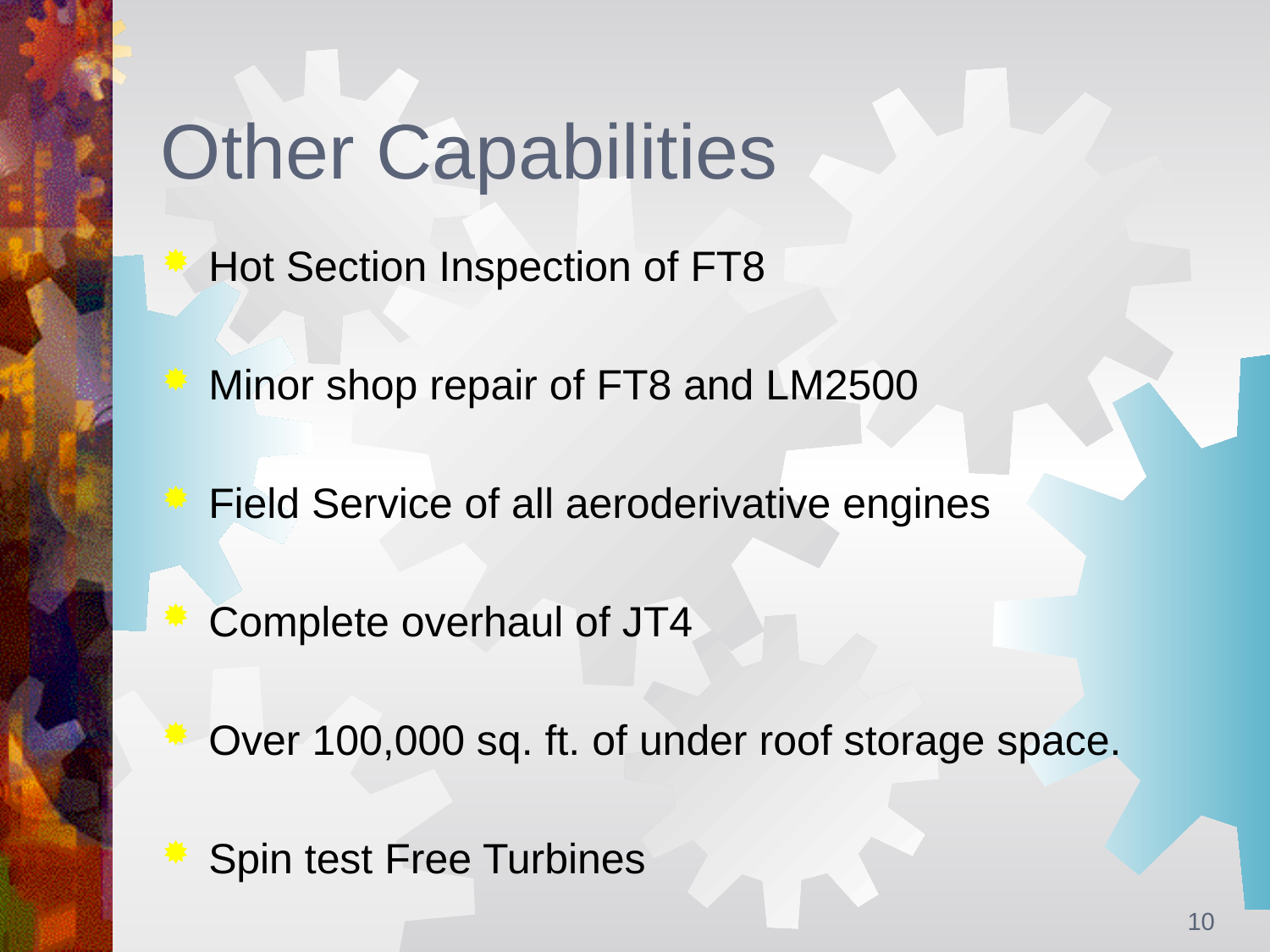

# Other Capabilities
Hot Section Inspection of FT8

Minor shop repair of FT8 and LM2500

Field Service of all aeroderivative engines

Complete overhaul of JT4

Over 100,000 sq. ft. of under roof storage space.

Spin test Free Turbines

10